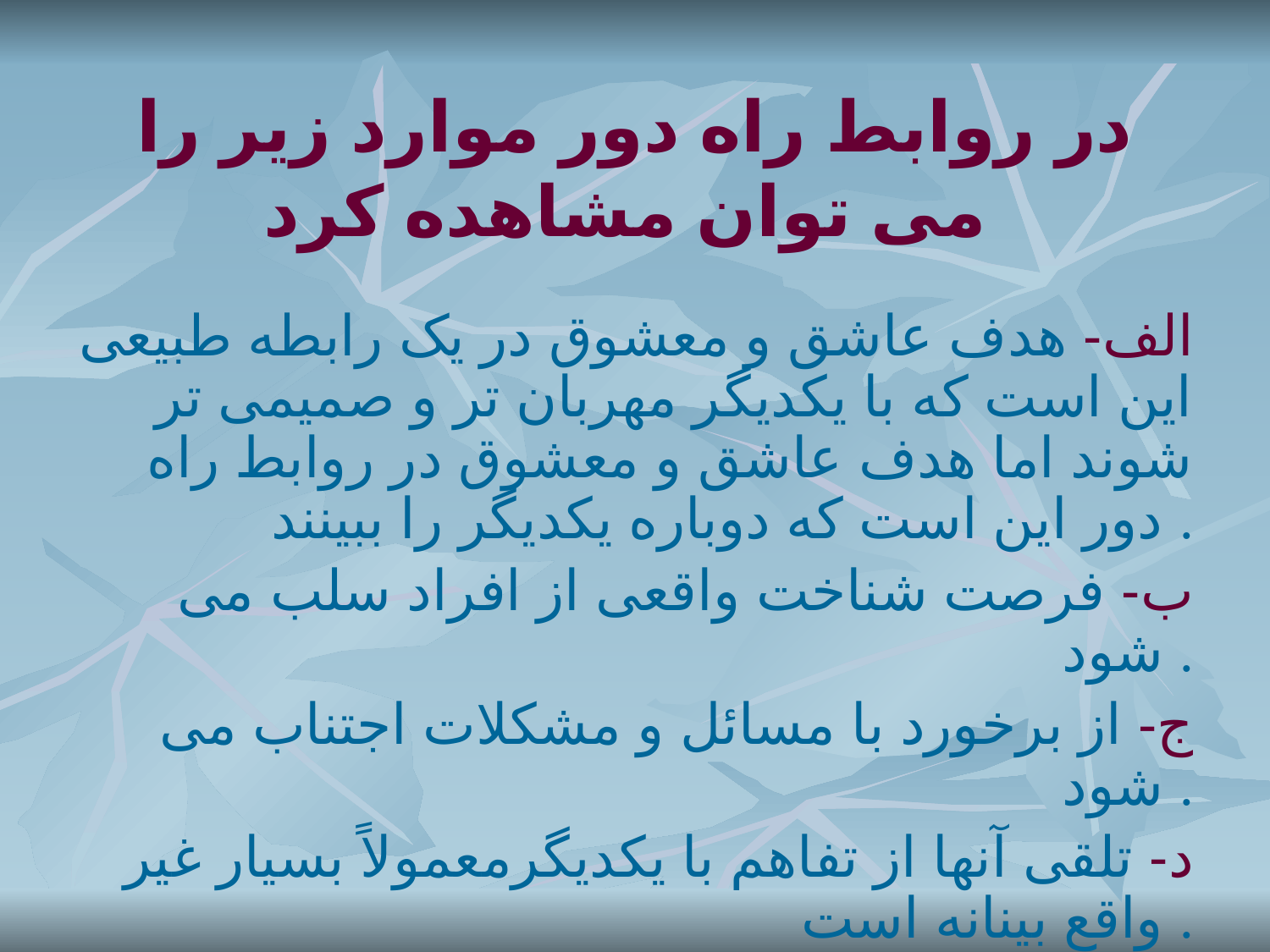

# در روابط راه دور موارد زیر را می توان مشاهده کرد

الف- هدف عاشق و معشوق در یک رابطه طبیعی این است که با یکدیگر مهربان تر و صمیمی تر شوند اما هدف عاشق و معشوق در روابط راه دور این است که دوباره یکدیگر را ببینند .
ب- فرصت شناخت واقعی از افراد سلب می شود .
ج- از برخورد با مسائل و مشکلات اجتناب می شود .
د- تلقی آنها از تفاهم با یکدیگرمعمولاً بسیار غیر واقع بینانه است .